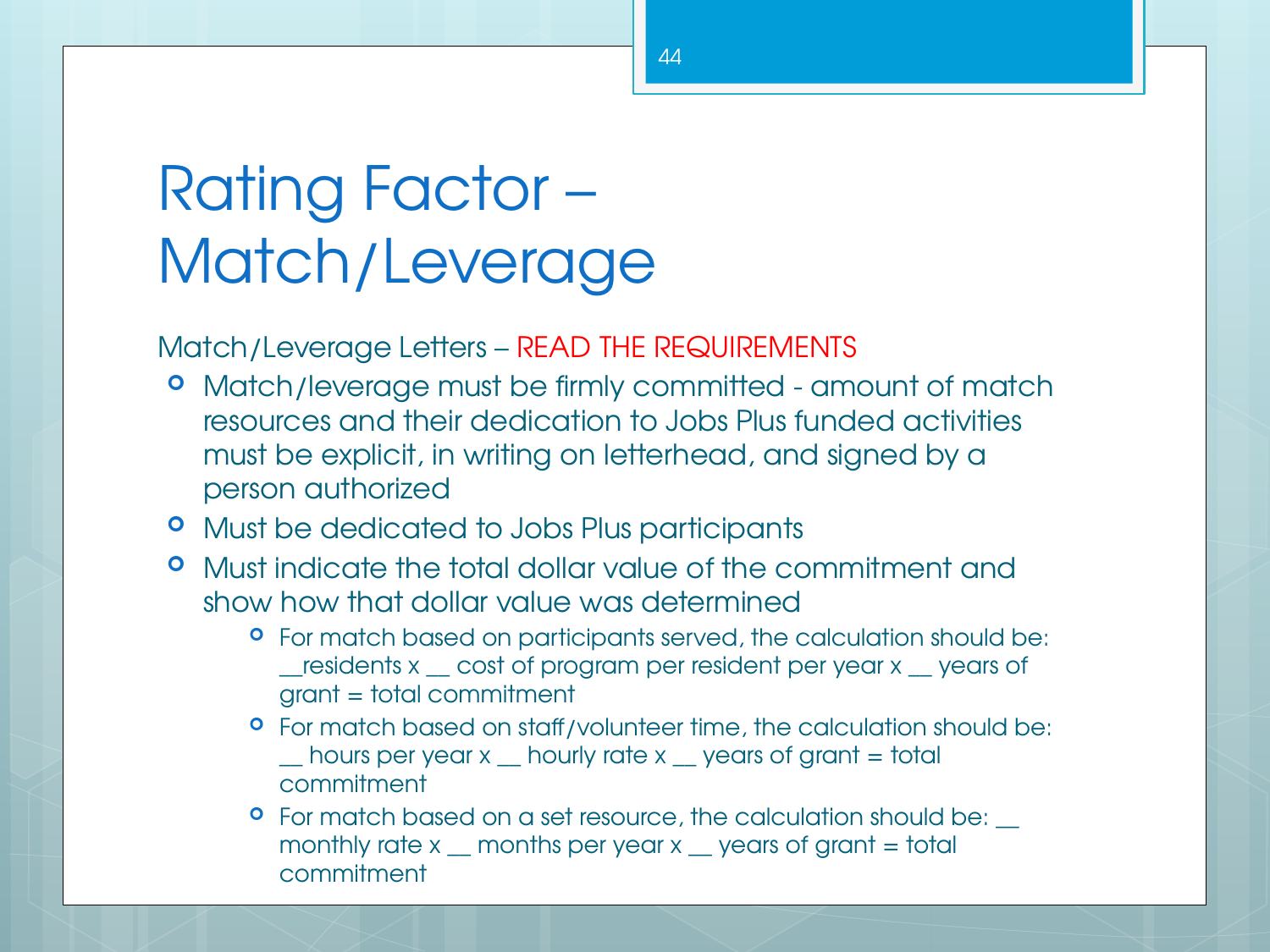

44
# Rating Factor – Match/Leverage
Match/Leverage Letters – READ THE REQUIREMENTS
Match/leverage must be firmly committed - amount of match resources and their dedication to Jobs Plus funded activities must be explicit, in writing on letterhead, and signed by a person authorized
Must be dedicated to Jobs Plus participants
Must indicate the total dollar value of the commitment and show how that dollar value was determined
For match based on participants served, the calculation should be: __residents x __ cost of program per resident per year x __ years of grant = total commitment
For match based on staff/volunteer time, the calculation should be: __ hours per year x __ hourly rate x __ years of grant = total commitment
For match based on a set resource, the calculation should be: __ monthly rate x __ months per year x __ years of grant = total commitment